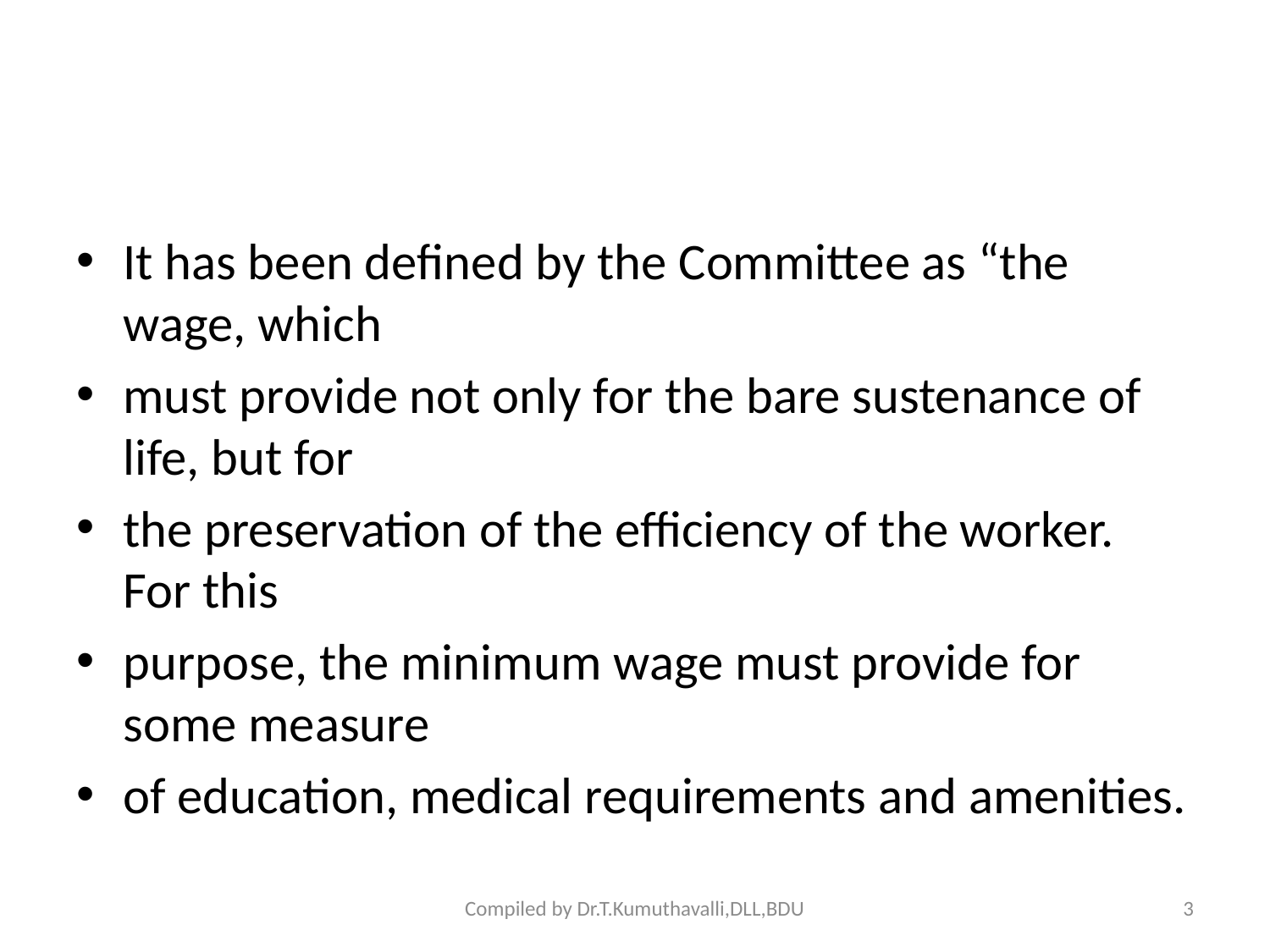

#
It has been defined by the Committee as “the wage, which
must provide not only for the bare sustenance of life, but for
the preservation of the efficiency of the worker. For this
purpose, the minimum wage must provide for some measure
of education, medical requirements and amenities.
Compiled by Dr.T.Kumuthavalli,DLL,BDU
3